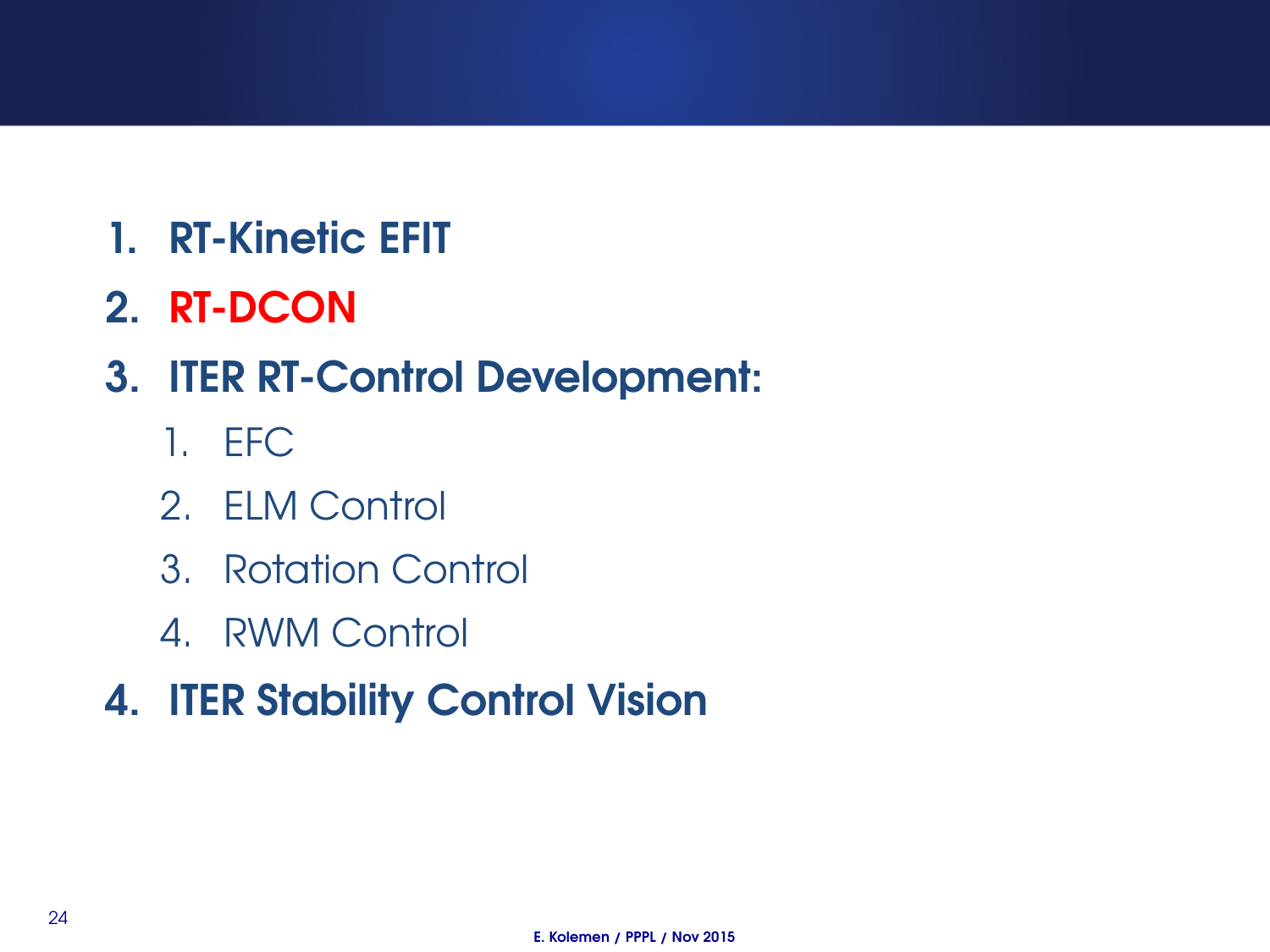

RT-Kinetic EFIT
RT-DCON
ITER RT-Control Development:
EFC
ELM Control
Rotation Control
RWM Control
ITER Stability Control Vision